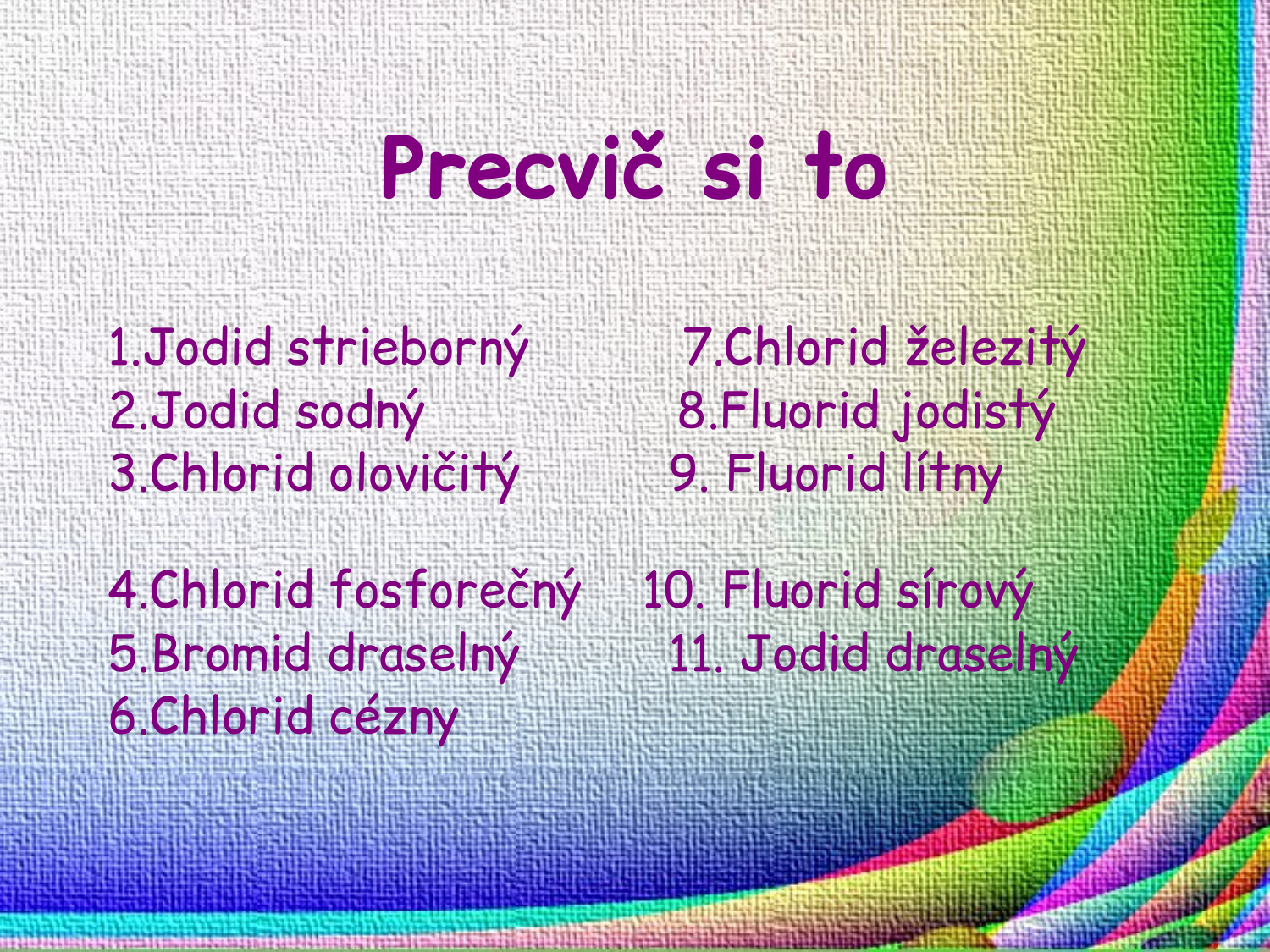

# Precvič si to

1.Jodid strieborný                7.Chlorid železitý
2.Jodid sodný                 8.Fluorid jodistý
3.Chlorid olovičitý          9. Fluorid lítny
4.Chlorid fosforečný    10. Fluorid sírový
5.Bromid draselný          11. Jodid draselný
6.Chlorid cézny